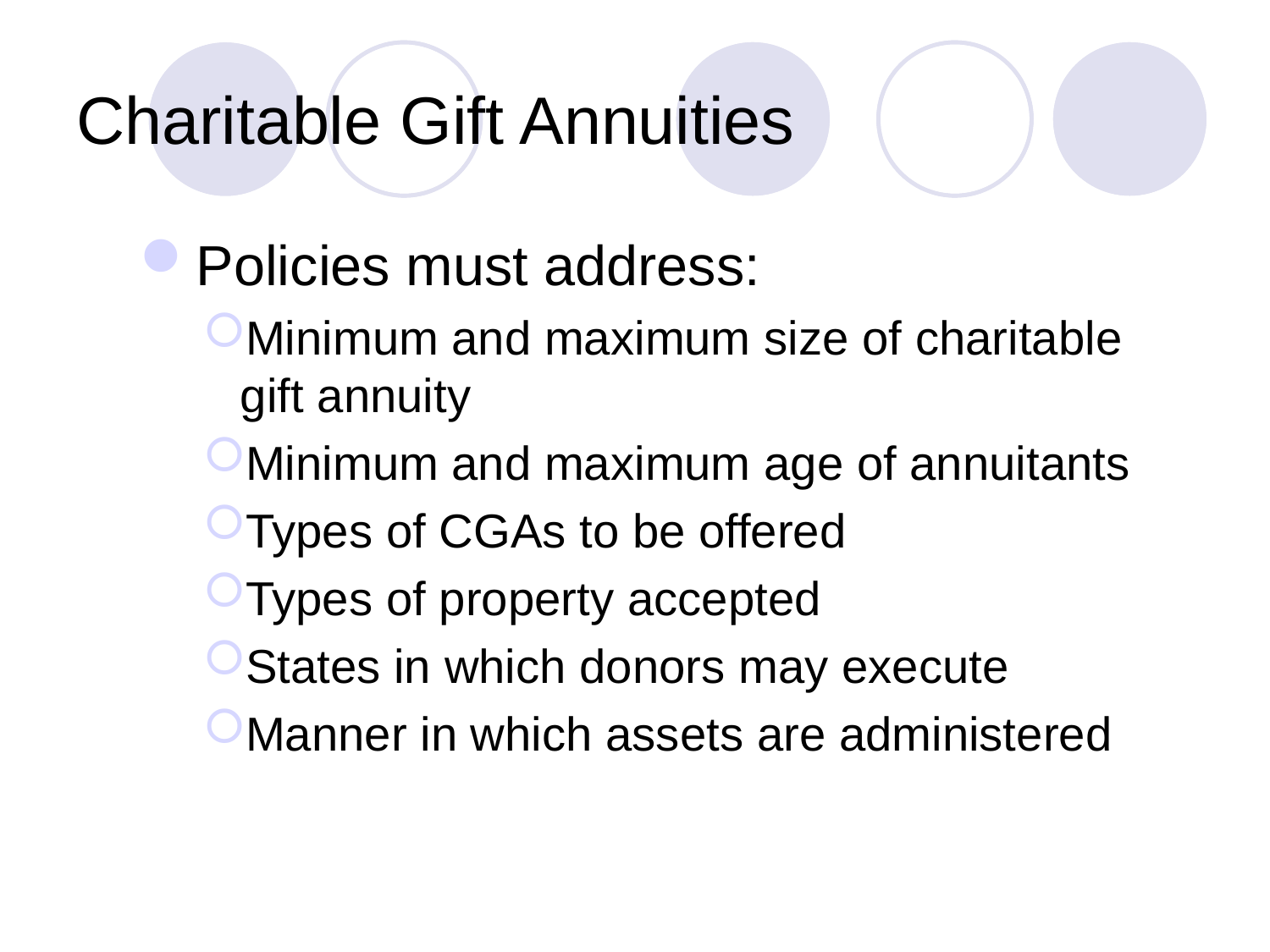

# Charitable Gift Annuities

Policies must address:
Minimum and maximum size of charitable gift annuity
Minimum and maximum age of annuitants
Types of CGAs to be offered
Types of property accepted
States in which donors may execute
Manner in which assets are administered